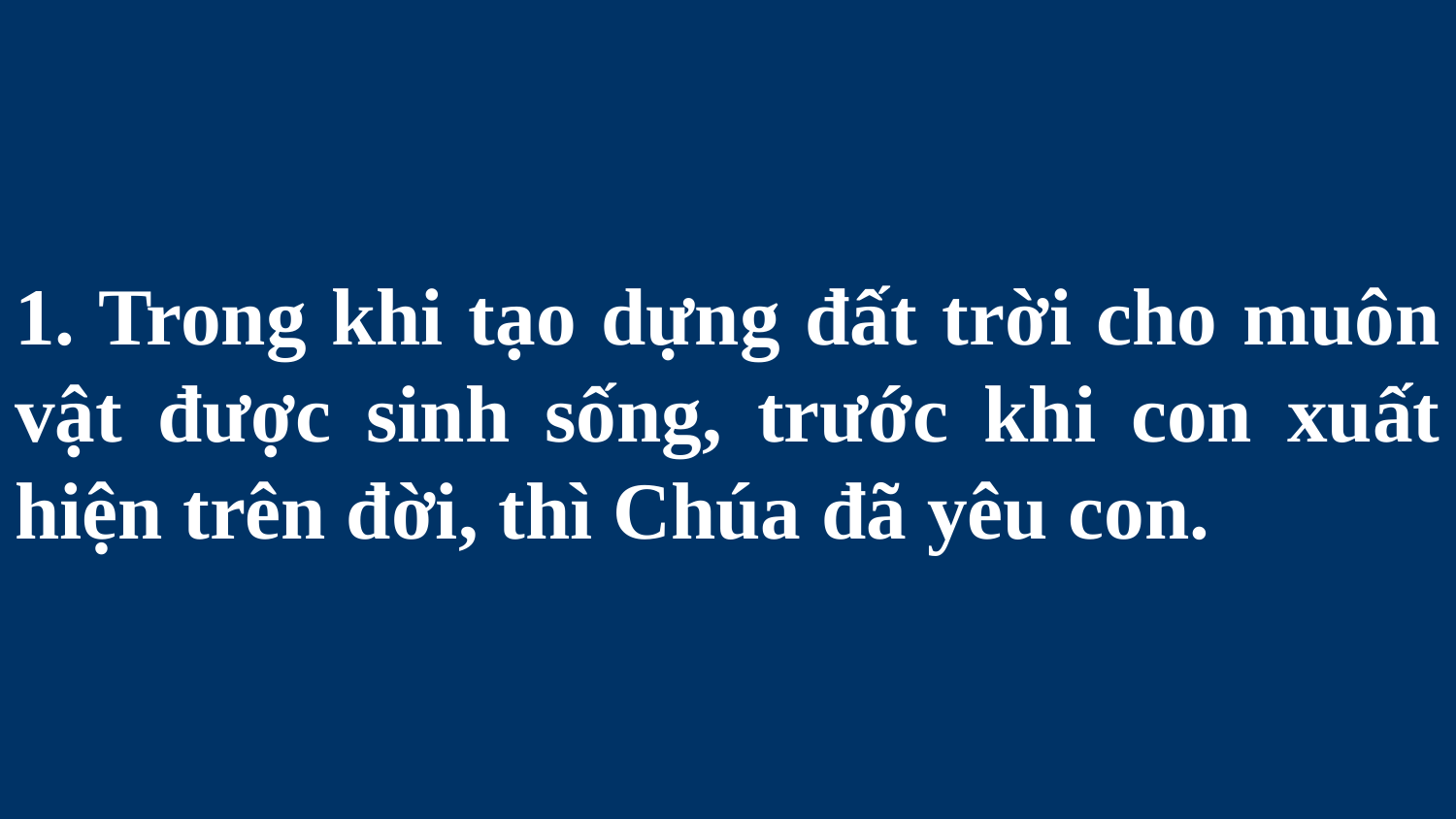

# 1. Trong khi tạo dựng đất trời cho muôn vật được sinh sống, trước khi con xuất hiện trên đời, thì Chúa đã yêu con.